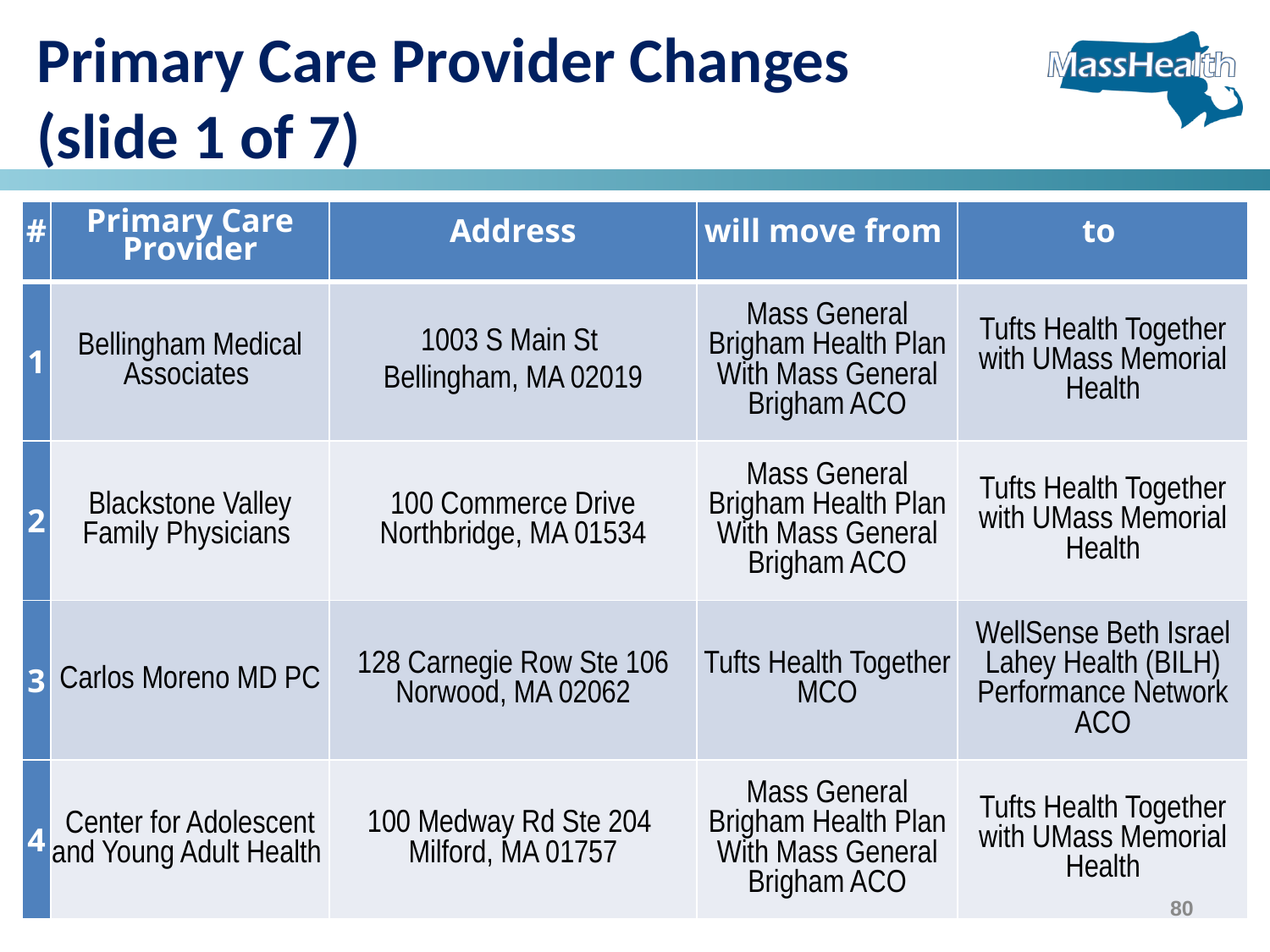

Primary Care Provider Changes
(slide 1 of 7)
| # | Primary Care Provider | Address | will move from | to |
| --- | --- | --- | --- | --- |
| 1 | Bellingham Medical Associates | 1003 S Main St Bellingham, MA 02019 | Mass General Brigham Health Plan With Mass General Brigham ACO | Tufts Health Together with UMass Memorial Health |
| 2 | Blackstone Valley Family Physicians | 100 Commerce Drive Northbridge, MA 01534 | Mass General Brigham Health Plan With Mass General Brigham ACO | Tufts Health Together with UMass Memorial Health |
| 3 | Carlos Moreno MD PC | 128 Carnegie Row Ste 106 Norwood, MA 02062 | Tufts Health Together MCO | WellSense Beth Israel Lahey Health (BILH) Performance Network ACO |
| 4 | Center for Adolescent and Young Adult Health | 100 Medway Rd Ste 204 Milford, MA 01757 | Mass General Brigham Health Plan With Mass General Brigham ACO | Tufts Health Together with UMass Memorial Health |
80